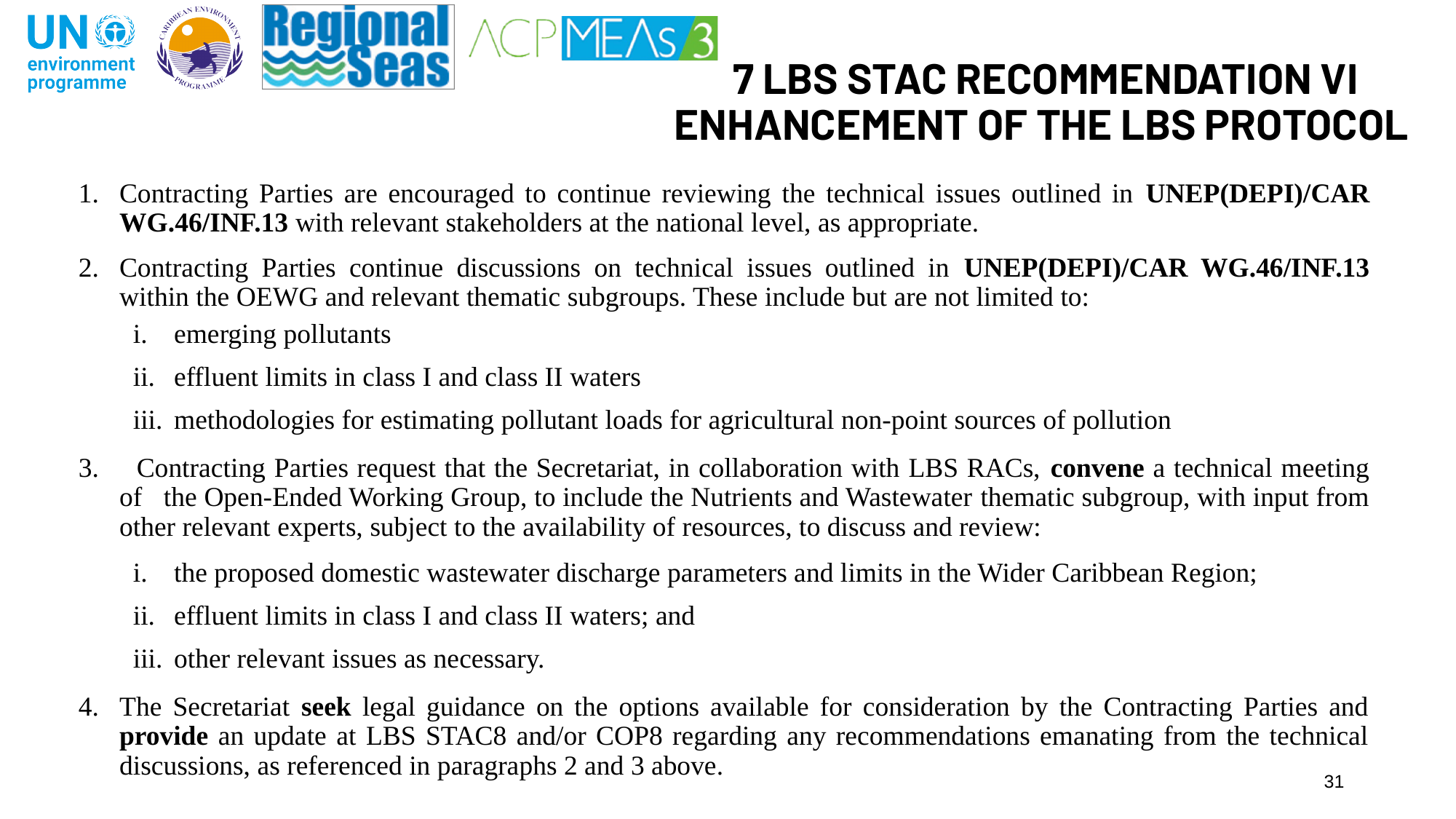

7 LBS STAC RECOMMENDATION VI
ENHANCEMENT OF THE LBS PROTOCOL
Contracting Parties are encouraged to continue reviewing the technical issues outlined in UNEP(DEPI)/CAR WG.46/INF.13 with relevant stakeholders at the national level, as appropriate.
Contracting Parties continue discussions on technical issues outlined in UNEP(DEPI)/CAR WG.46/INF.13 within the OEWG and relevant thematic subgroups. These include but are not limited to:
emerging pollutants
effluent limits in class I and class II waters
methodologies for estimating pollutant loads for agricultural non-point sources of pollution
  Contracting Parties request that the Secretariat, in collaboration with LBS RACs, convene a technical meeting of   the Open-Ended Working Group, to include the Nutrients and Wastewater thematic subgroup, with input from other relevant experts, subject to the availability of resources, to discuss and review:
the proposed domestic wastewater discharge parameters and limits in the Wider Caribbean Region;
effluent limits in class I and class II waters; and
other relevant issues as necessary.
The Secretariat seek legal guidance on the options available for consideration by the Contracting Parties and provide an update at LBS STAC8 and/or COP8 regarding any recommendations emanating from the technical discussions, as referenced in paragraphs 2 and 3 above.
31